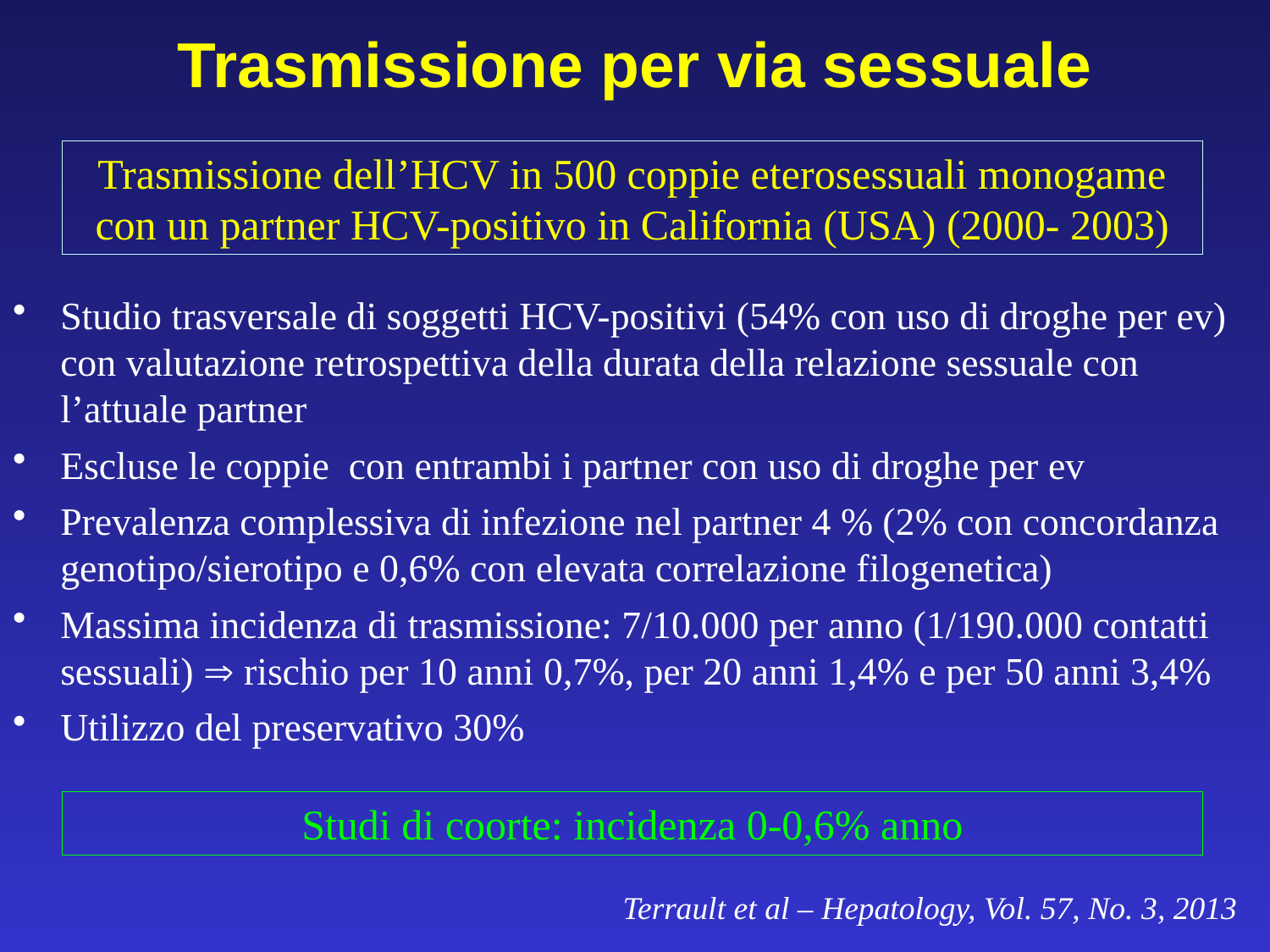

# Trasmissione per via sessuale
Trasmissione dell’HCV in 500 coppie eterosessuali monogame con un partner HCV-positivo in California (USA) (2000- 2003)
Studio trasversale di soggetti HCV-positivi (54% con uso di droghe per ev) con valutazione retrospettiva della durata della relazione sessuale con l’attuale partner
Escluse le coppie  con entrambi i partner con uso di droghe per ev
Prevalenza complessiva di infezione nel partner 4 % (2% con concordanza genotipo/sierotipo e 0,6% con elevata correlazione filogenetica)
Massima incidenza di trasmissione: 7/10.000 per anno (1/190.000 contatti sessuali) ⇒ rischio per 10 anni 0,7%, per 20 anni 1,4% e per 50 anni 3,4%
Utilizzo del preservativo 30%

Studi di coorte: incidenza 0-0,6% anno
Terrault et al – Hepatology, Vol. 57, No. 3, 2013